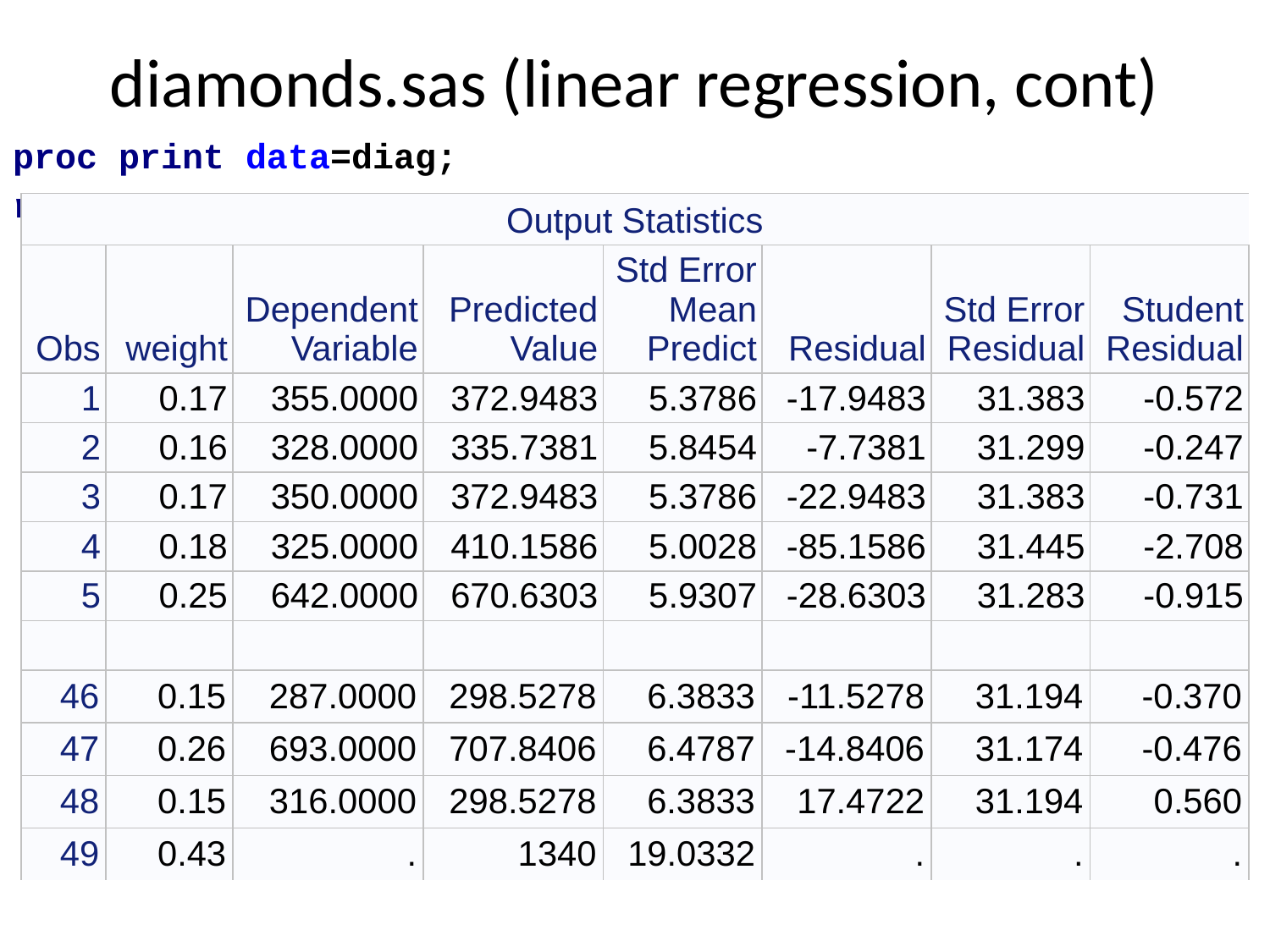

# diamonds.sas (linear regression, cont)
proc print data=diag;
run;

| Output Statistics |  |  |  |  |  |  |  |
| --- | --- | --- | --- | --- | --- | --- | --- |
| Obs | weight | Dependent Variable | Predicted Value | Std Error Mean Predict | Residual | Std Error Residual | Student Residual |
| 1 | 0.17 | 355.0000 | 372.9483 | 5.3786 | -17.9483 | 31.383 | -0.572 |
| 2 | 0.16 | 328.0000 | 335.7381 | 5.8454 | -7.7381 | 31.299 | -0.247 |
| 3 | 0.17 | 350.0000 | 372.9483 | 5.3786 | -22.9483 | 31.383 | -0.731 |
| 4 | 0.18 | 325.0000 | 410.1586 | 5.0028 | -85.1586 | 31.445 | -2.708 |
| 5 | 0.25 | 642.0000 | 670.6303 | 5.9307 | -28.6303 | 31.283 | -0.915 |
|  |  |  |  |  |  |  |  |
| 46 | 0.15 | 287.0000 | 298.5278 | 6.3833 | -11.5278 | 31.194 | -0.370 |
| 47 | 0.26 | 693.0000 | 707.8406 | 6.4787 | -14.8406 | 31.174 | -0.476 |
| 48 | 0.15 | 316.0000 | 298.5278 | 6.3833 | 17.4722 | 31.194 | 0.560 |
| 49 | 0.43 | . | 1340 | 19.0332 | . | . | . |